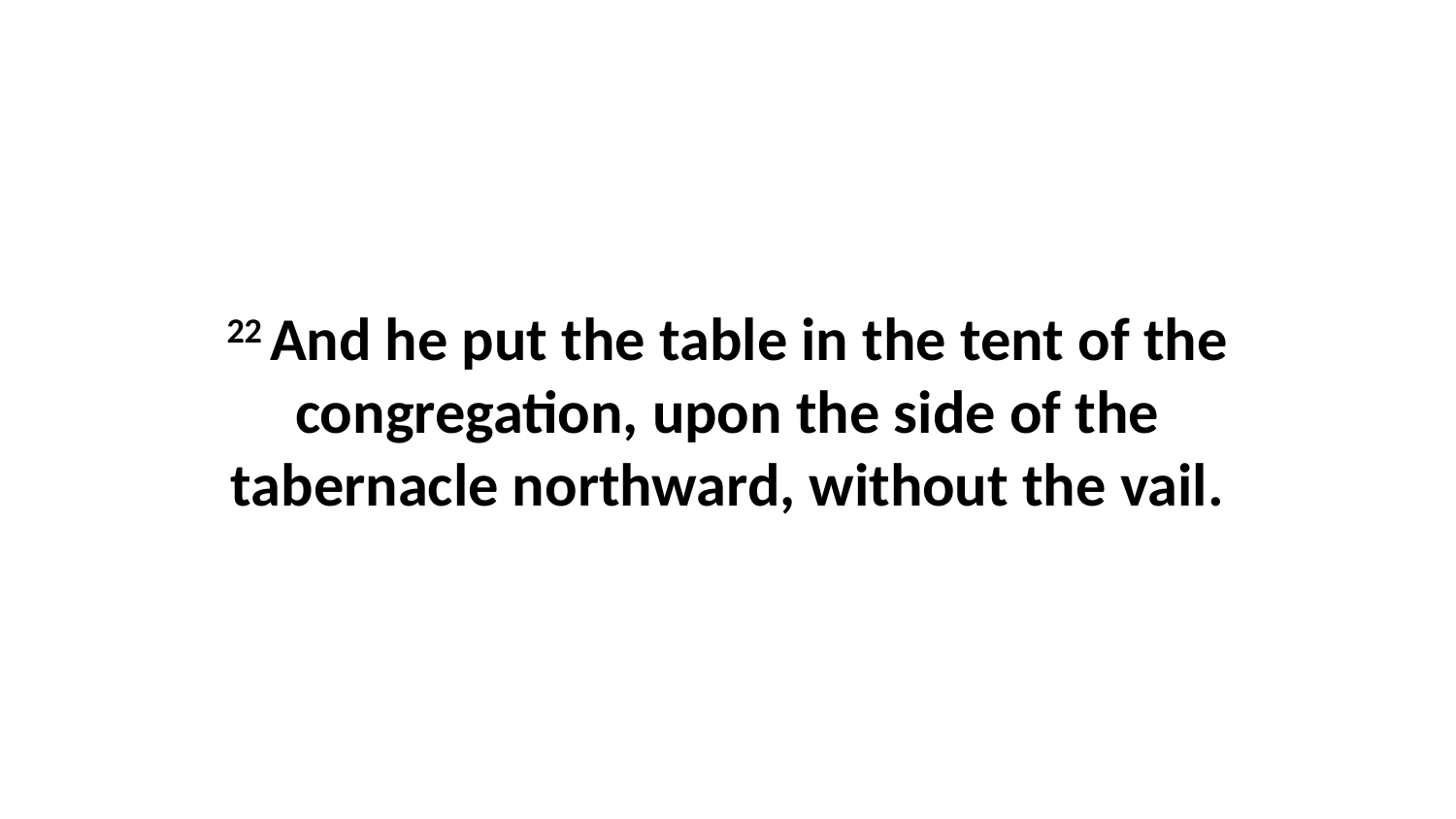

22 And he put the table in the tent of the congregation, upon the side of the tabernacle northward, without the vail.